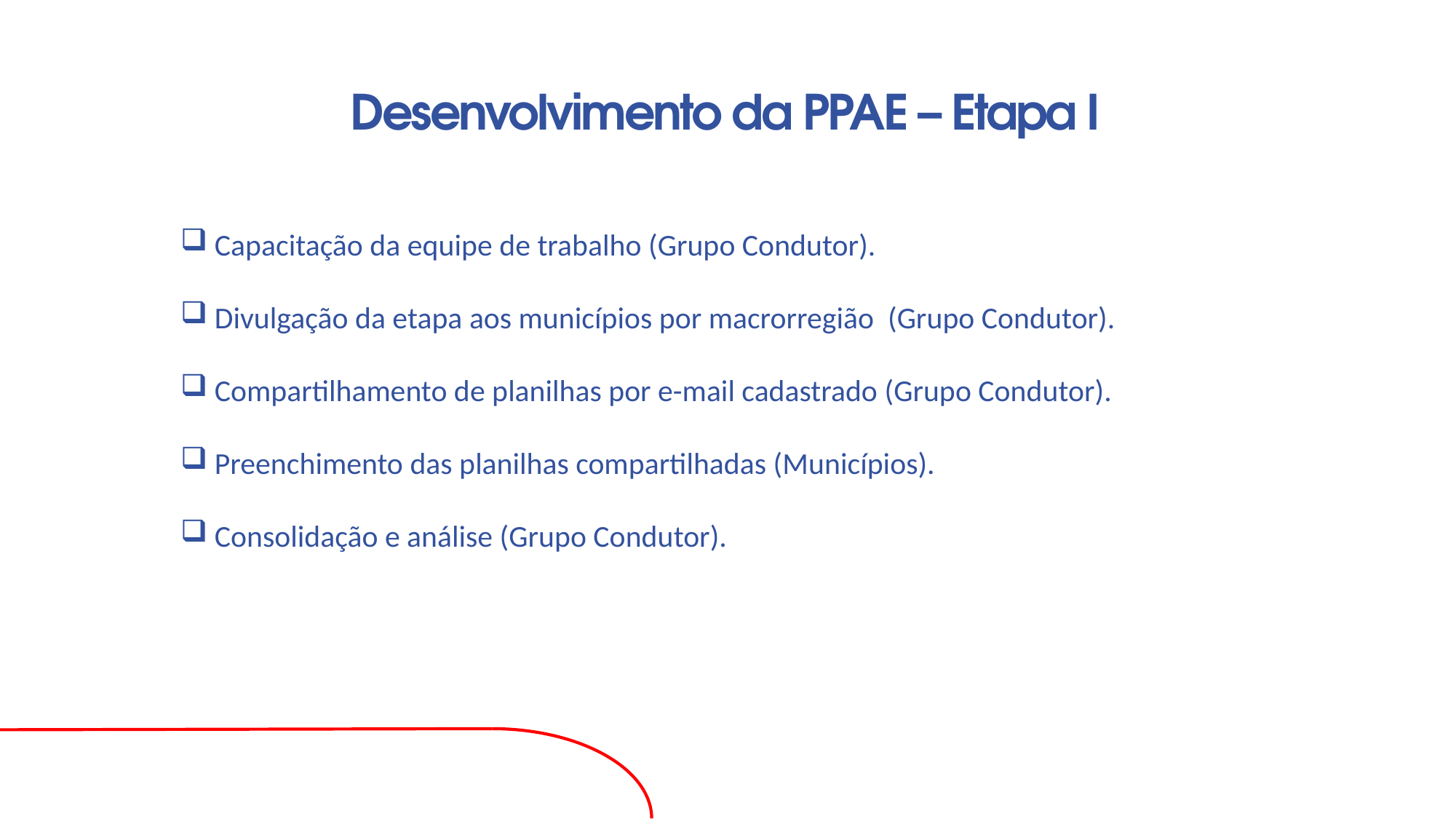

Desenvolvimento da PPAE – Etapa I
Capacitação da equipe de trabalho (Grupo Condutor).

Divulgação da etapa aos municípios por macrorregião  (Grupo Condutor).

Compartilhamento de planilhas por e-mail cadastrado (Grupo Condutor).

Preenchimento das planilhas compartilhadas (Municípios).

Consolidação e análise (Grupo Condutor).